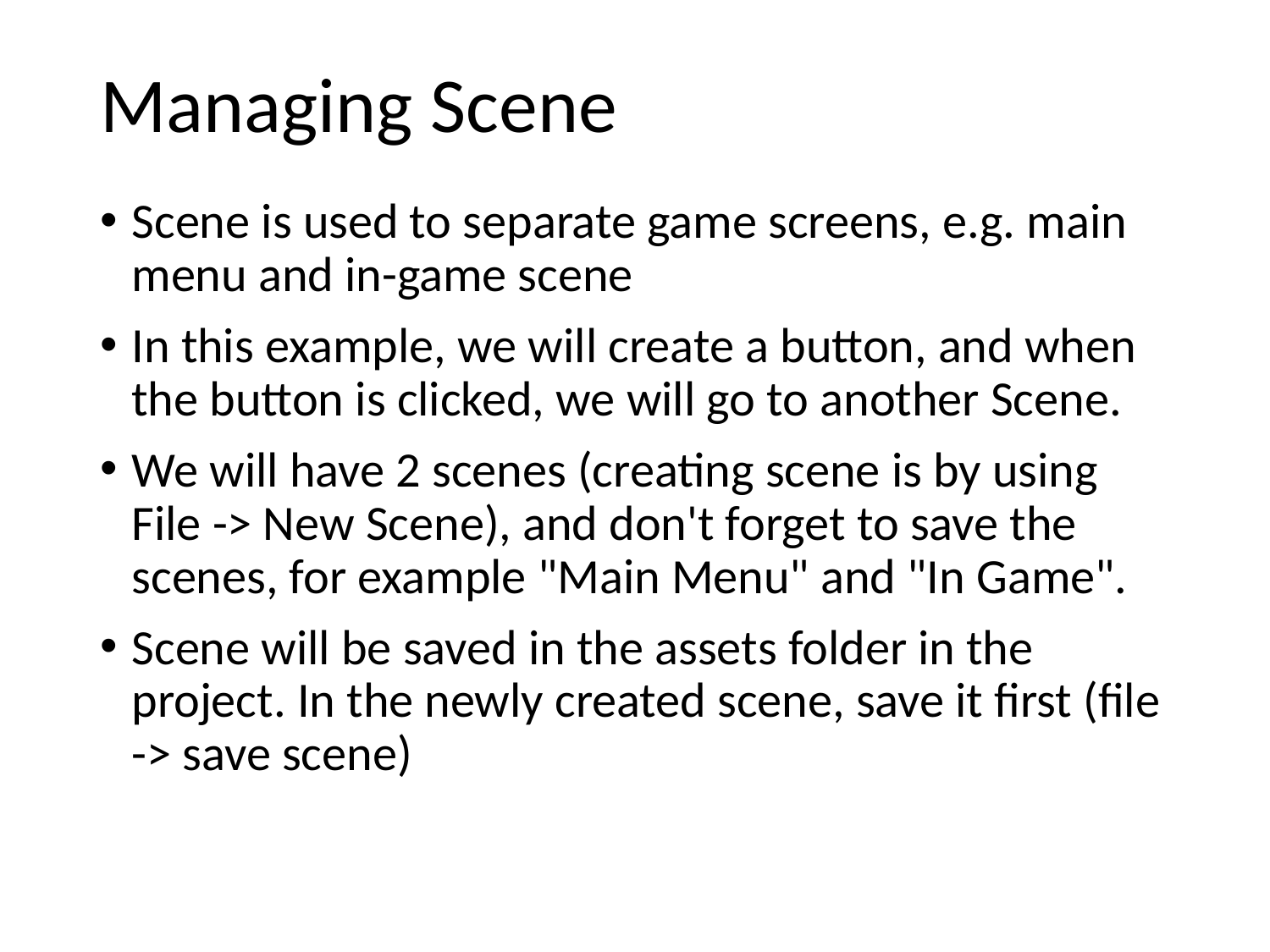

# Managing Scene
Scene is used to separate game screens, e.g. main menu and in-game scene
In this example, we will create a button, and when the button is clicked, we will go to another Scene.
We will have 2 scenes (creating scene is by using File -> New Scene), and don't forget to save the scenes, for example "Main Menu" and "In Game".
Scene will be saved in the assets folder in the project. In the newly created scene, save it first (file -> save scene)